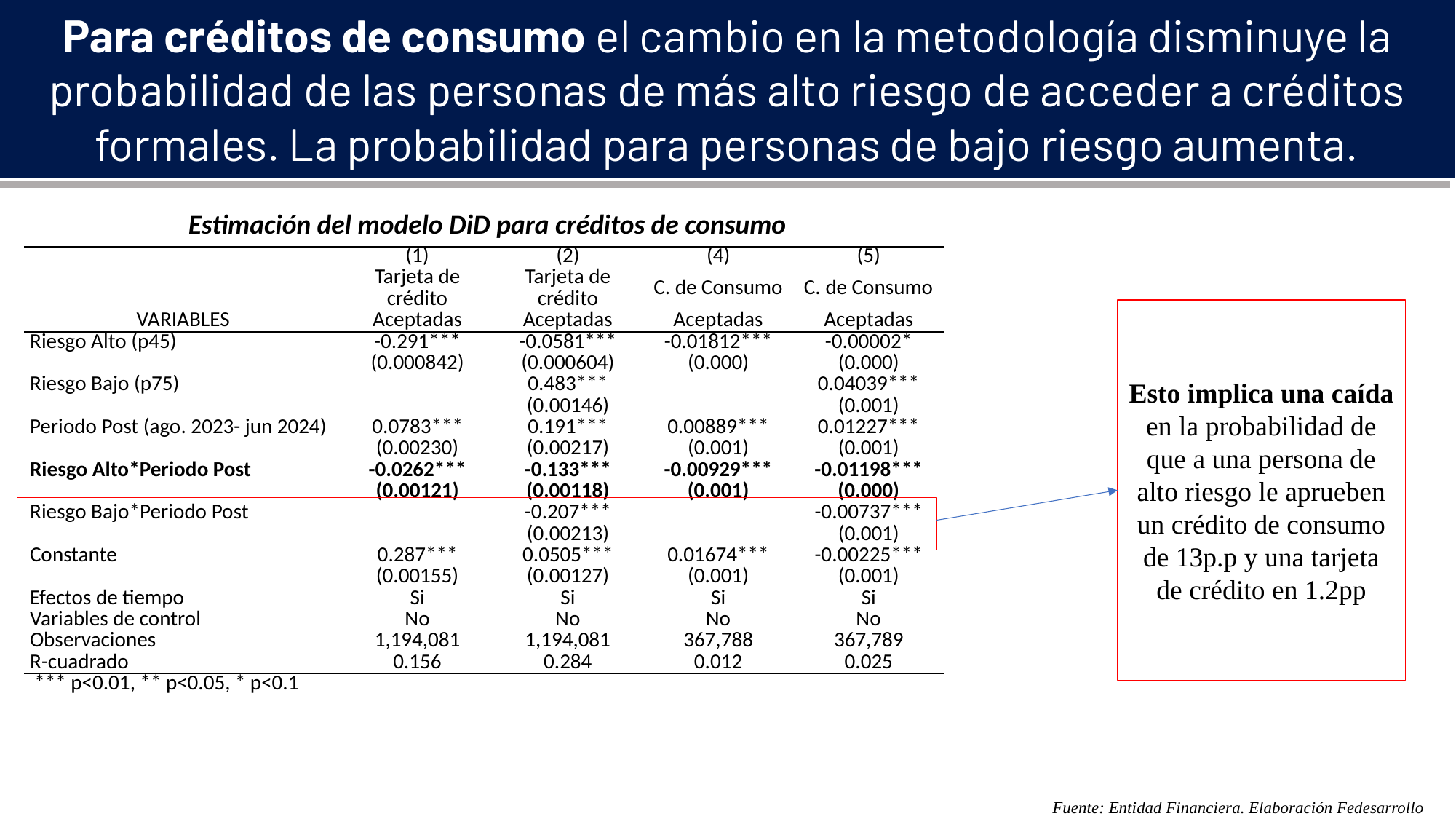

Para créditos de consumo el cambio en la metodología disminuye la probabilidad de las personas de más alto riesgo de acceder a créditos formales. La probabilidad para personas de bajo riesgo aumenta.
Estimación del modelo DiD para créditos de consumo
| VARIABLES | (1) | (2) | (4) | (5) |
| --- | --- | --- | --- | --- |
|  | Tarjeta de crédito | Tarjeta de crédito | C. de Consumo | C. de Consumo |
|  | Aceptadas | Aceptadas | Aceptadas | Aceptadas |
| Riesgo Alto (p45) | -0.291\*\*\* | -0.0581\*\*\* | -0.01812\*\*\* | -0.00002\* |
|  | (0.000842) | (0.000604) | (0.000) | (0.000) |
| Riesgo Bajo (p75) |  | 0.483\*\*\* |  | 0.04039\*\*\* |
|  |  | (0.00146) |  | (0.001) |
| Periodo Post (ago. 2023- jun 2024) | 0.0783\*\*\* | 0.191\*\*\* | 0.00889\*\*\* | 0.01227\*\*\* |
|  | (0.00230) | (0.00217) | (0.001) | (0.001) |
| Riesgo Alto\*Periodo Post | -0.0262\*\*\* | -0.133\*\*\* | -0.00929\*\*\* | -0.01198\*\*\* |
|  | (0.00121) | (0.00118) | (0.001) | (0.000) |
| Riesgo Bajo\*Periodo Post |  | -0.207\*\*\* |  | -0.00737\*\*\* |
|  |  | (0.00213) |  | (0.001) |
| Constante | 0.287\*\*\* | 0.0505\*\*\* | 0.01674\*\*\* | -0.00225\*\*\* |
|  | (0.00155) | (0.00127) | (0.001) | (0.001) |
| Efectos de tiempo | Si | Si | Si | Si |
| Variables de control | No | No | No | No |
| Observaciones | 1,194,081 | 1,194,081 | 367,788 | 367,789 |
| R-cuadrado | 0.156 | 0.284 | 0.012 | 0.025 |
| \*\*\* p<0.01, \*\* p<0.05, \* p<0.1 |  |  |  |  |
Esto implica una caída en la probabilidad de que a una persona de alto riesgo le aprueben un crédito de consumo de 13p.p y una tarjeta de crédito en 1.2pp

Fuente: Entidad Financiera. Elaboración Fedesarrollo